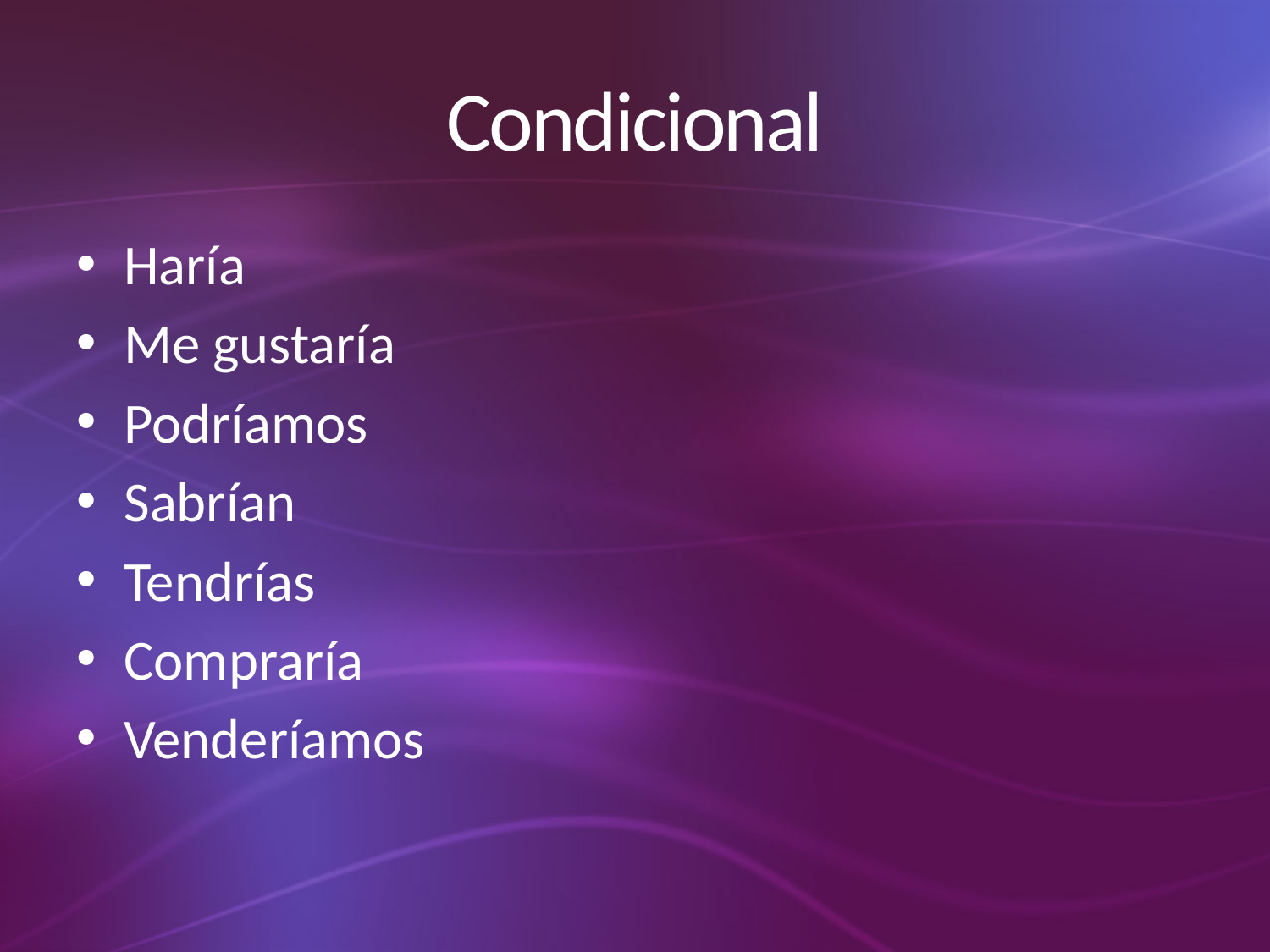

# Condicional
Haría
Me gustaría
Podríamos
Sabrían
Tendrías
Compraría
Venderíamos